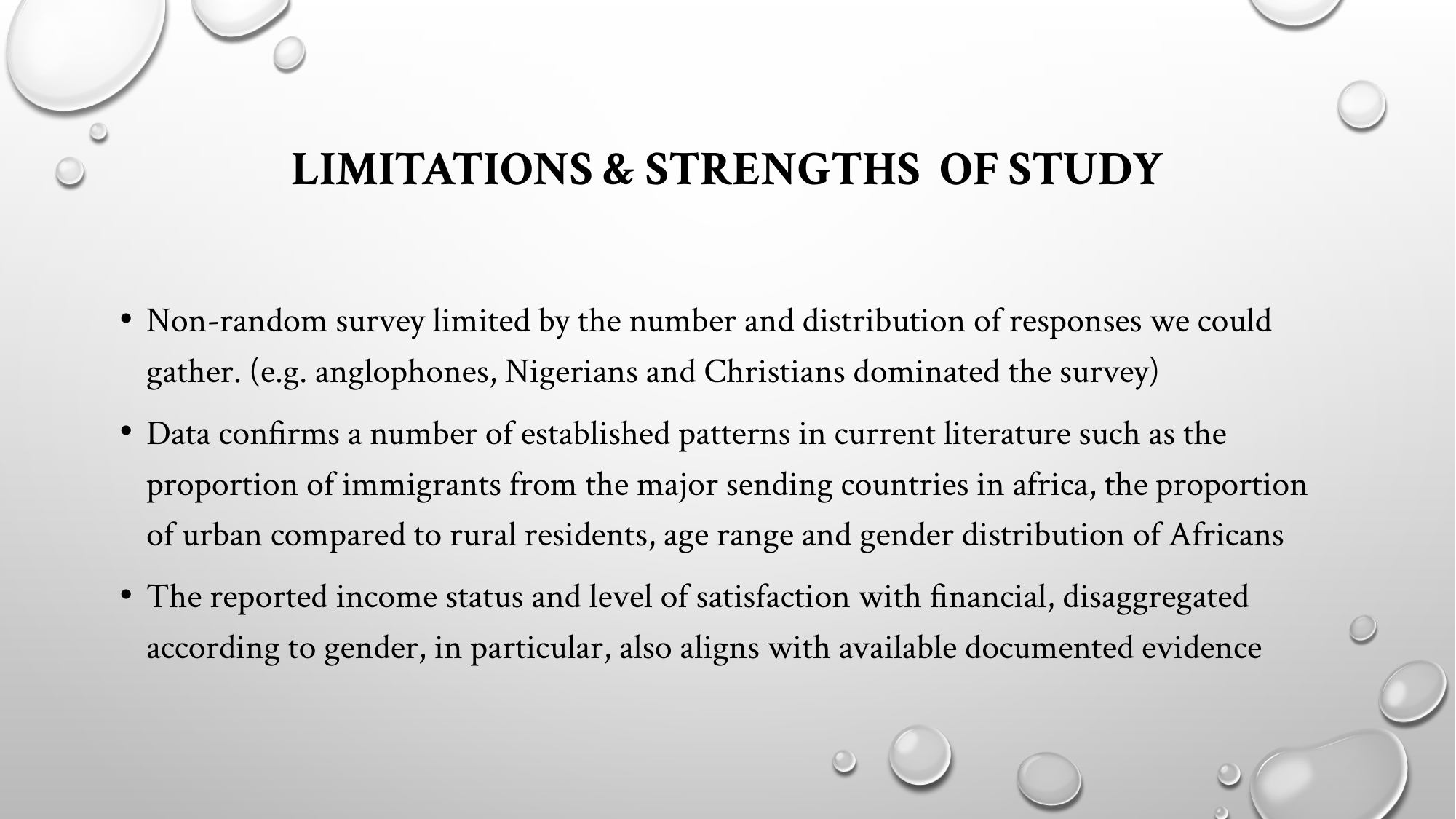

# Limitations & strengths  of study
Non-random survey limited by the number and distribution of responses we could gather. (e.g. anglophones, Nigerians and Christians dominated the survey)
Data confirms a number of established patterns in current literature such as the proportion of immigrants from the major sending countries in africa, the proportion of urban compared to rural residents, age range and gender distribution of Africans
The reported income status and level of satisfaction with financial, disaggregated according to gender, in particular, also aligns with available documented evidence